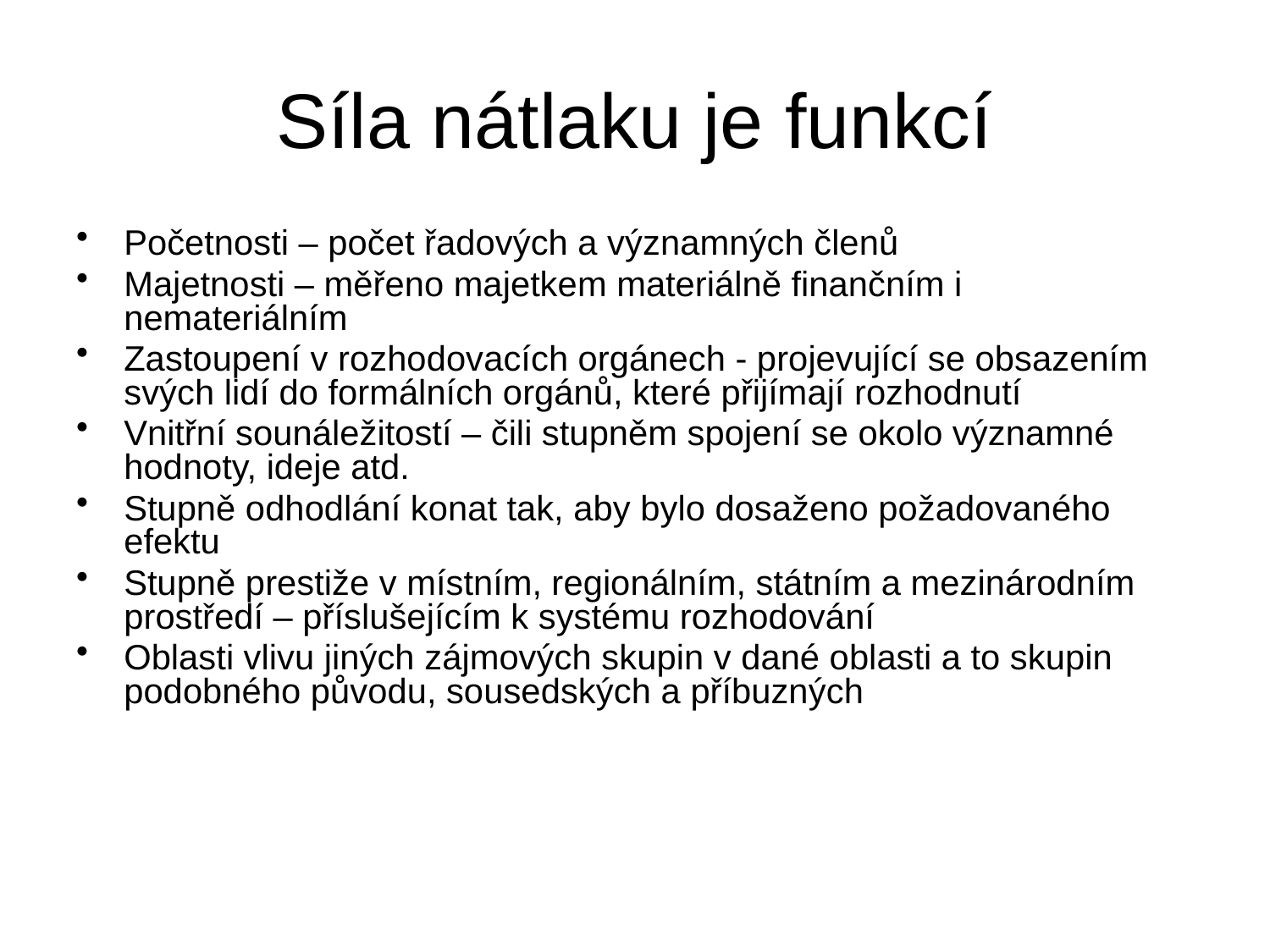

# Síla nátlaku je funkcí
Početnosti – počet řadových a významných členů
Majetnosti – měřeno majetkem materiálně finančním i nemateriálním
Zastoupení v rozhodovacích orgánech - projevující se obsazením svých lidí do formálních orgánů, které přijímají rozhodnutí
Vnitřní sounáležitostí – čili stupněm spojení se okolo významné hodnoty, ideje atd.
Stupně odhodlání konat tak, aby bylo dosaženo požadovaného efektu
Stupně prestiže v místním, regionálním, státním a mezinárodním prostředí – příslušejícím k systému rozhodování
Oblasti vlivu jiných zájmových skupin v dané oblasti a to skupin podobného původu, sousedských a příbuzných